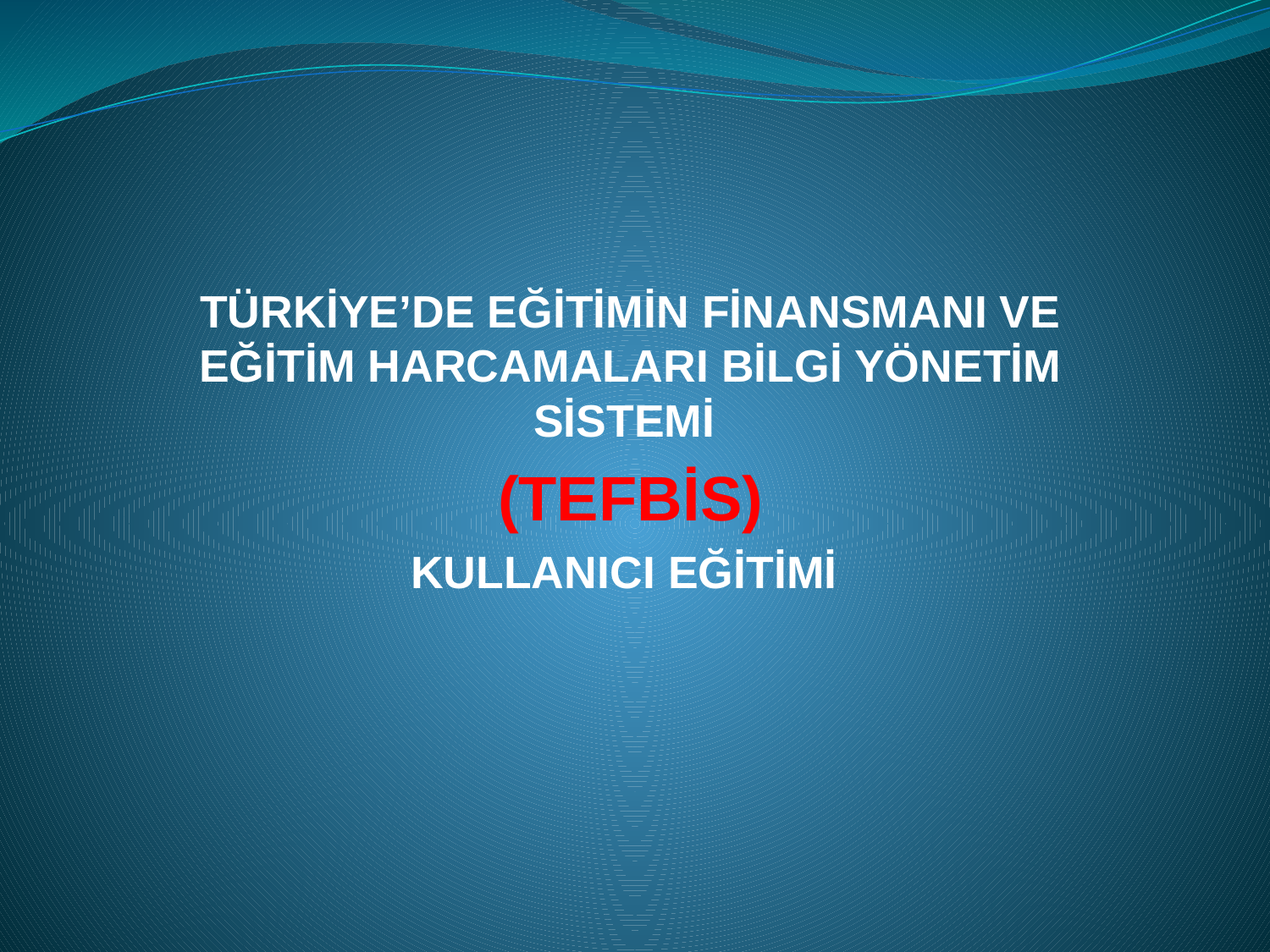

TÜRKİYE’DE EĞİTİMİN FİNANSMANI VE EĞİTİM HARCAMALARI BİLGİ YÖNETİM SİSTEMİ
(TEFBİS)
KULLANICI EĞİTİMİ